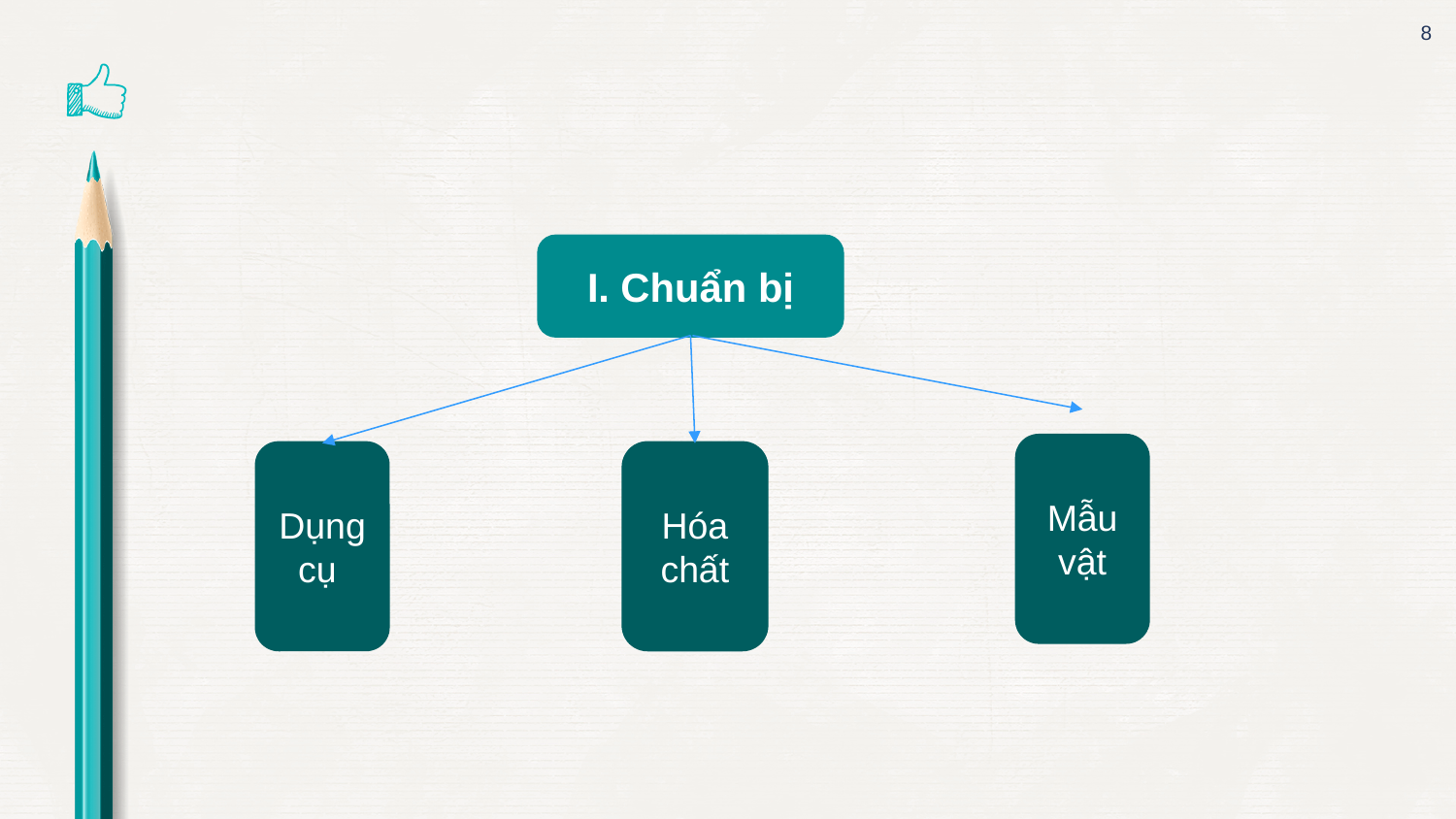

8

I. Chuẩn bị
Mẫu vật
Dụng cụ
Hóa chất